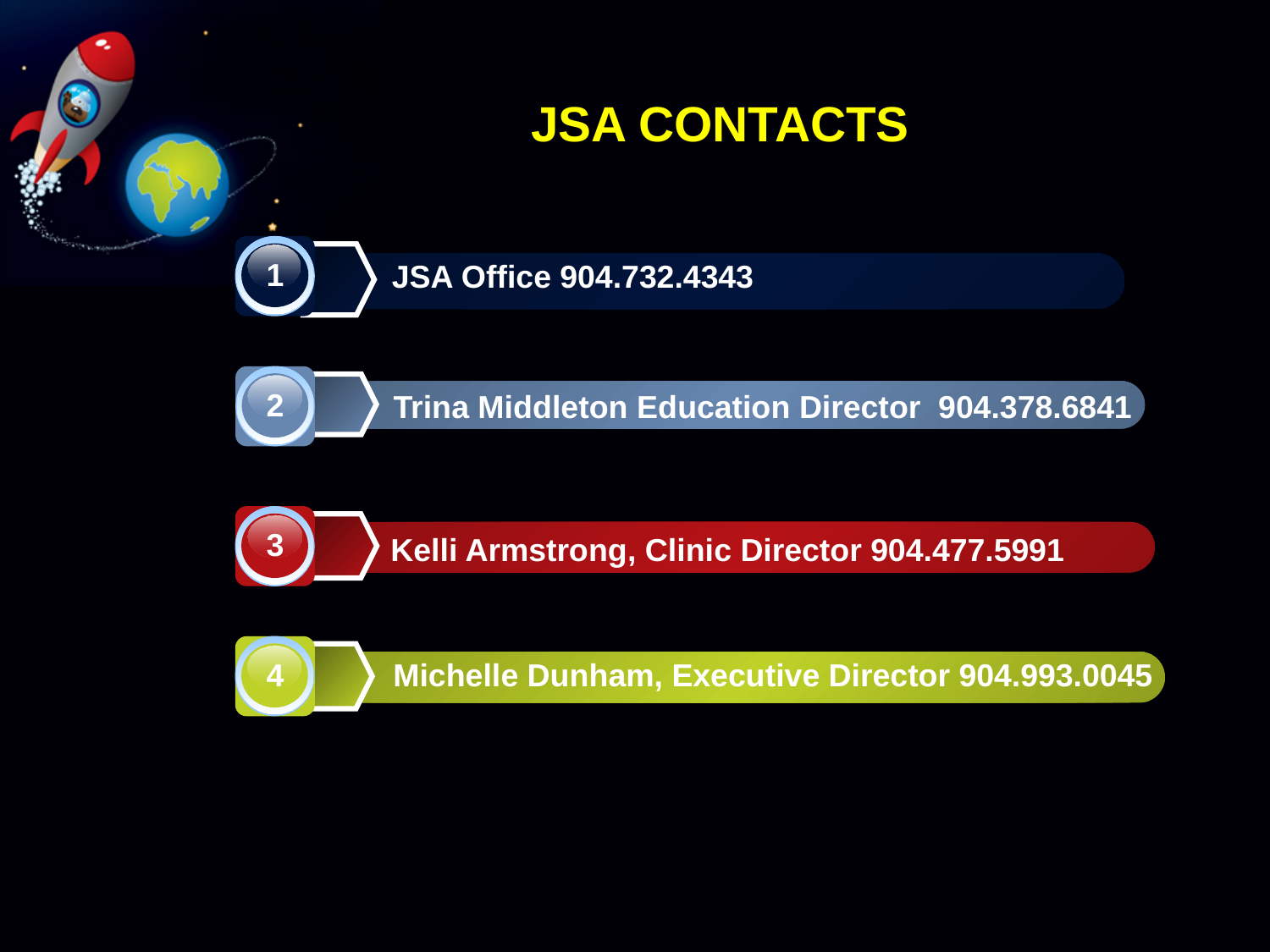

JSA CONTACTS

1
JSA Office 904.732.4343

2

Trina Middleton Education Director  904.378.6841

3

Kelli Armstrong, Clinic Director 904.477.5991

4

Michelle Dunham, Executive Director 904.993.0045